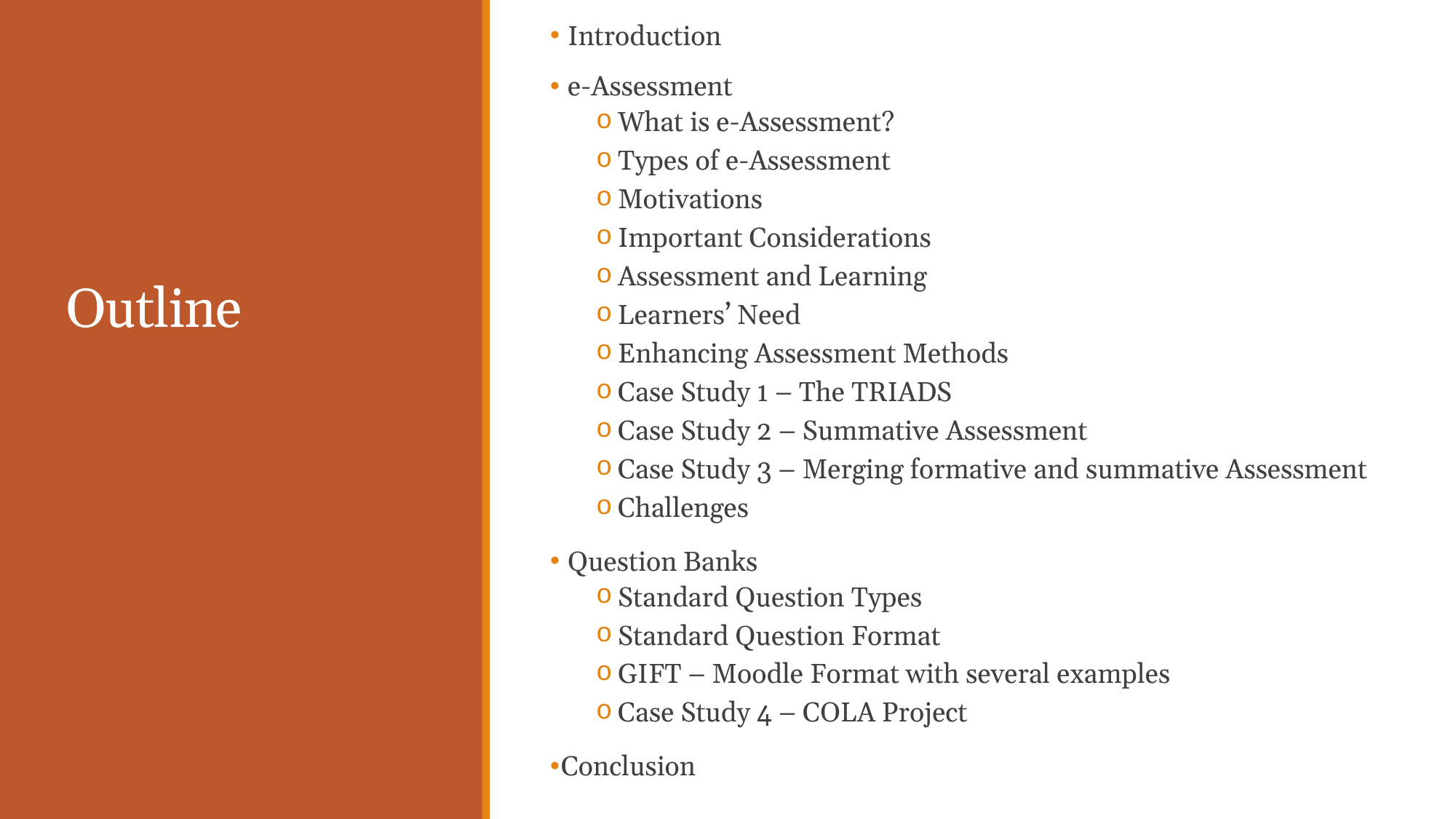

Introduction
 e-Assessment
What is e-Assessment?
Types of e-Assessment
Motivations
Important Considerations
Assessment and Learning
Learners’ Need
Enhancing Assessment Methods
Case Study 1 – The TRIADS
Case Study 2 – Summative Assessment
Case Study 3 – Merging formative and summative Assessment
Challenges
 Question Banks
Standard Question Types
Standard Question Format
GIFT – Moodle Format with several examples
Case Study 4 – COLA Project
Conclusion

# Outline